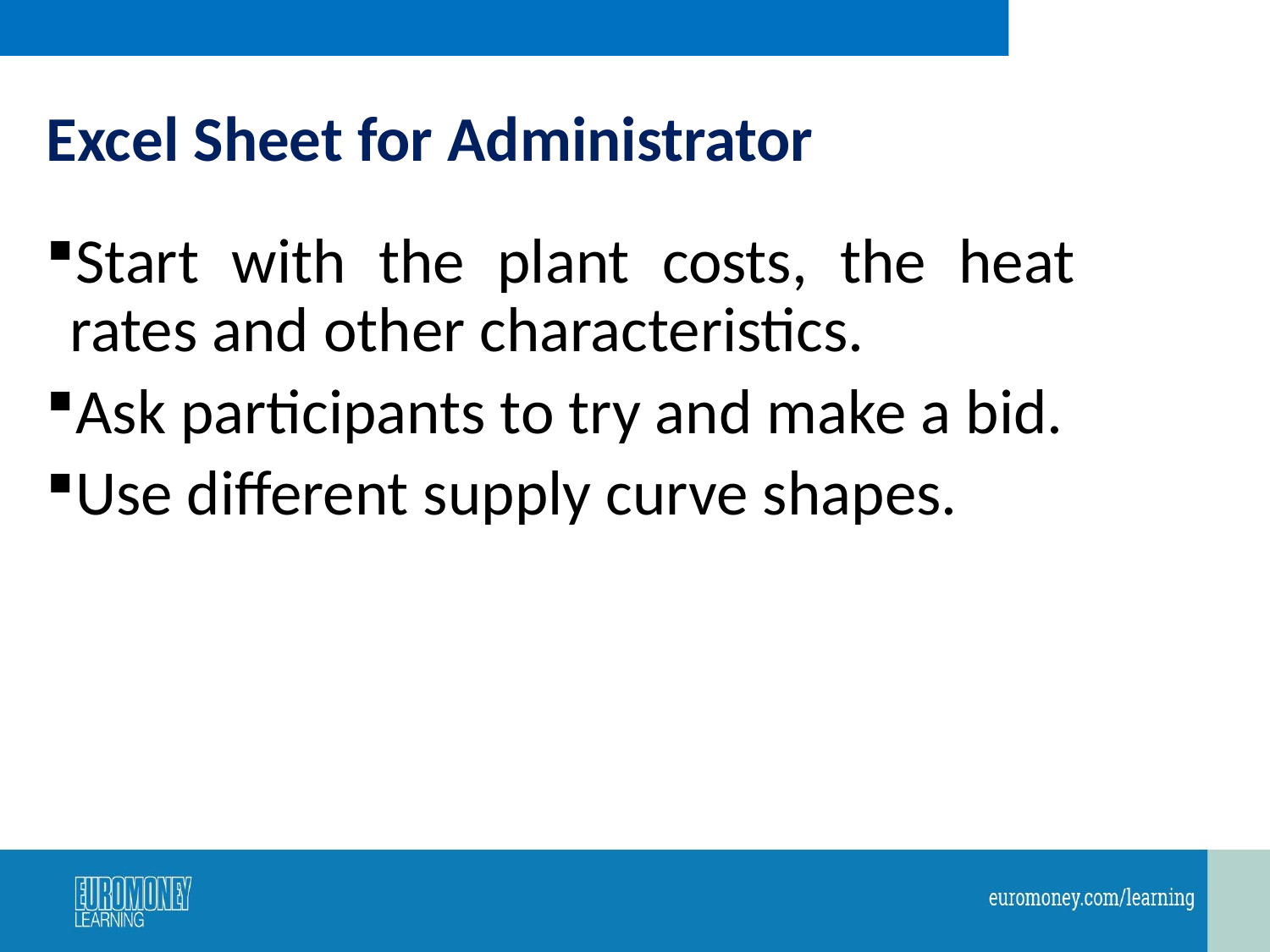

# Excel Sheet for Administrator
Start with the plant costs, the heat rates and other characteristics.
Ask participants to try and make a bid.
Use different supply curve shapes.